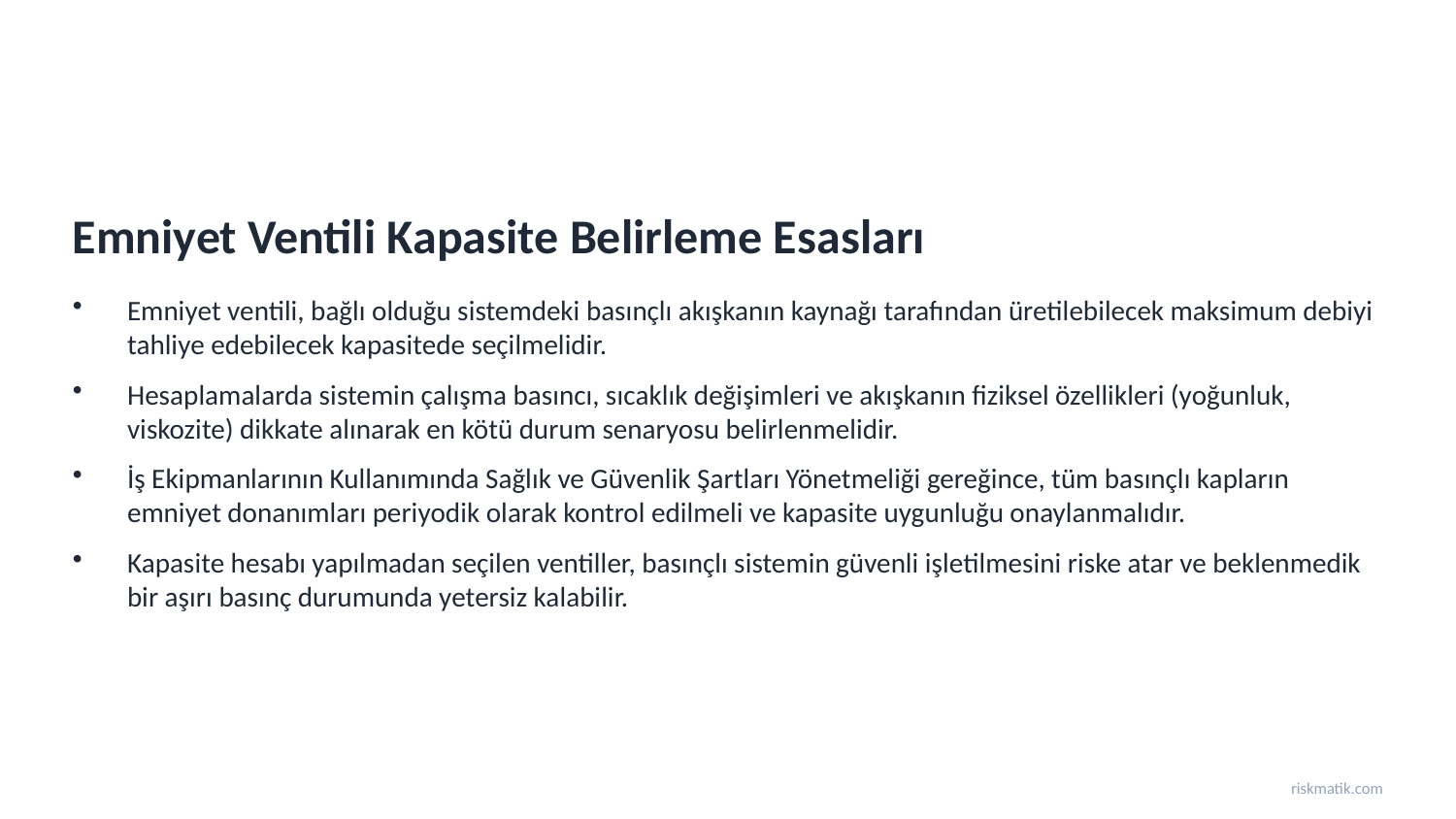

Emniyet Ventili Kapasite Belirleme Esasları
Emniyet ventili, bağlı olduğu sistemdeki basınçlı akışkanın kaynağı tarafından üretilebilecek maksimum debiyi tahliye edebilecek kapasitede seçilmelidir.
Hesaplamalarda sistemin çalışma basıncı, sıcaklık değişimleri ve akışkanın fiziksel özellikleri (yoğunluk, viskozite) dikkate alınarak en kötü durum senaryosu belirlenmelidir.
İş Ekipmanlarının Kullanımında Sağlık ve Güvenlik Şartları Yönetmeliği gereğince, tüm basınçlı kapların emniyet donanımları periyodik olarak kontrol edilmeli ve kapasite uygunluğu onaylanmalıdır.
Kapasite hesabı yapılmadan seçilen ventiller, basınçlı sistemin güvenli işletilmesini riske atar ve beklenmedik bir aşırı basınç durumunda yetersiz kalabilir.
riskmatik.com